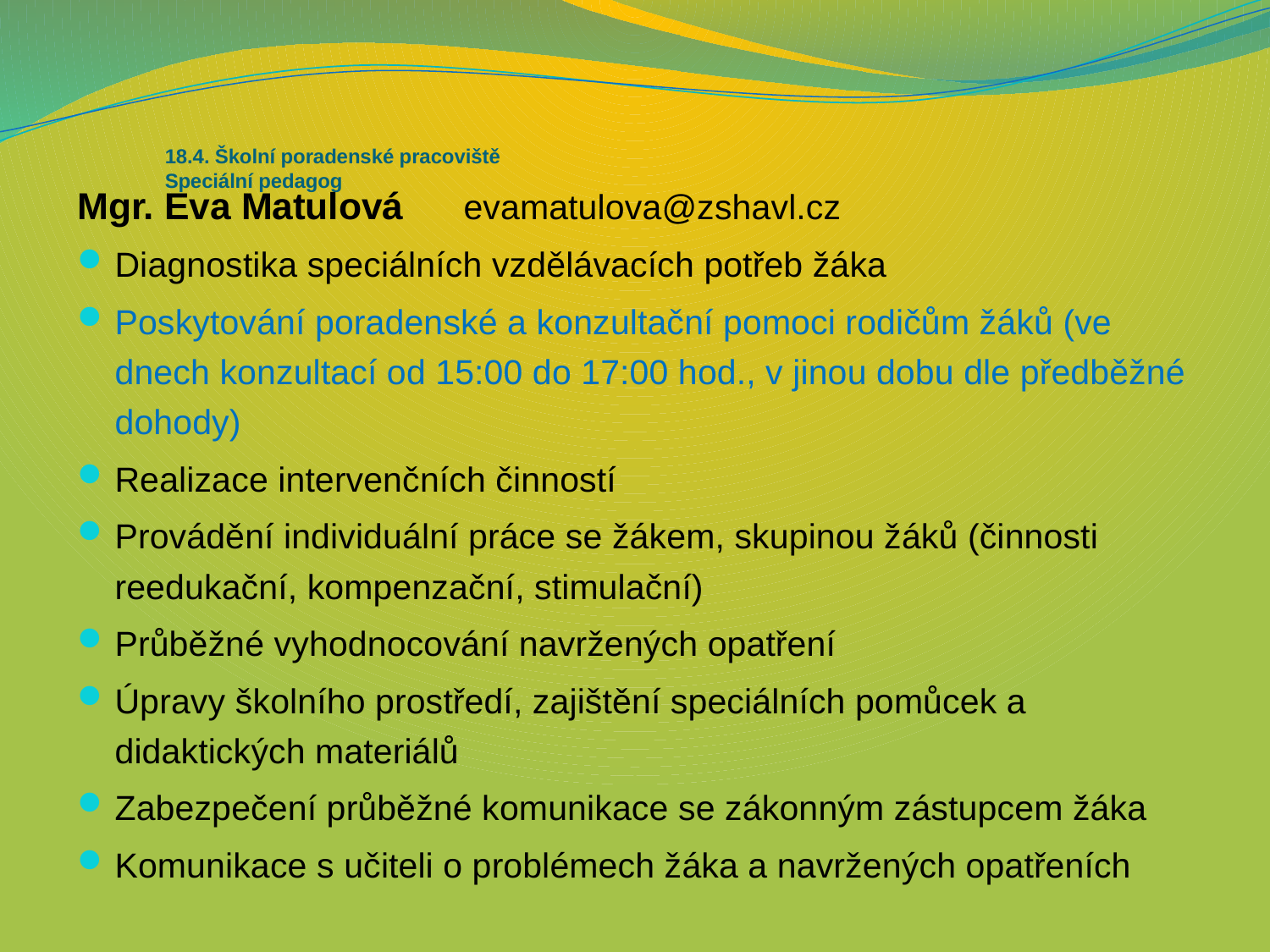

# 18.4. Školní poradenské pracoviště Speciální pedagog
Mgr. Eva Matulová		evamatulova@zshavl.cz
Diagnostika speciálních vzdělávacích potřeb žáka
Poskytování poradenské a konzultační pomoci rodičům žáků (ve dnech konzultací od 15:00 do 17:00 hod., v jinou dobu dle předběžné dohody)
Realizace intervenčních činností
Provádění individuální práce se žákem, skupinou žáků (činnosti reedukační, kompenzační, stimulační)
Průběžné vyhodnocování navržených opatření
Úpravy školního prostředí, zajištění speciálních pomůcek a didaktických materiálů
Zabezpečení průběžné komunikace se zákonným zástupcem žáka
Komunikace s učiteli o problémech žáka a navržených opatřeních